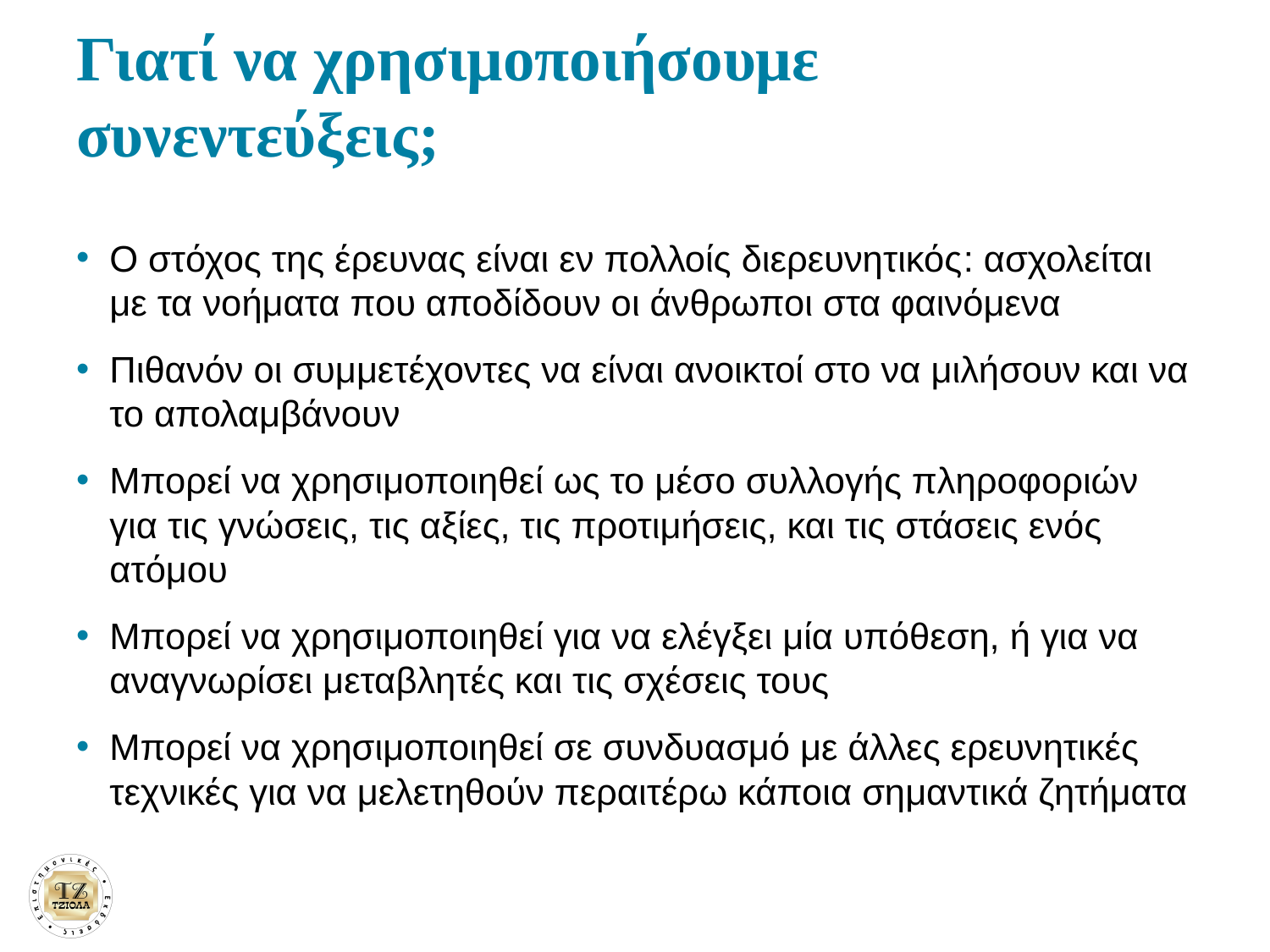

# Γιατί να χρησιμοποιήσουμε συνεντεύξεις;
Ο στόχος της έρευνας είναι εν πολλοίς διερευνητικός: ασχολείται με τα νοήματα που αποδίδουν οι άνθρωποι στα φαινόμενα
Πιθανόν οι συμμετέχοντες να είναι ανοικτοί στο να μιλήσουν και να το απολαμβάνουν
Μπορεί να χρησιμοποιηθεί ως το μέσο συλλογής πληροφοριών για τις γνώσεις, τις αξίες, τις προτιμήσεις, και τις στάσεις ενός ατόμου
Μπορεί να χρησιμοποιηθεί για να ελέγξει μία υπόθεση, ή για να αναγνωρίσει μεταβλητές και τις σχέσεις τους
Μπορεί να χρησιμοποιηθεί σε συνδυασμό με άλλες ερευνητικές τεχνικές για να μελετηθούν περαιτέρω κάποια σημαντικά ζητήματα